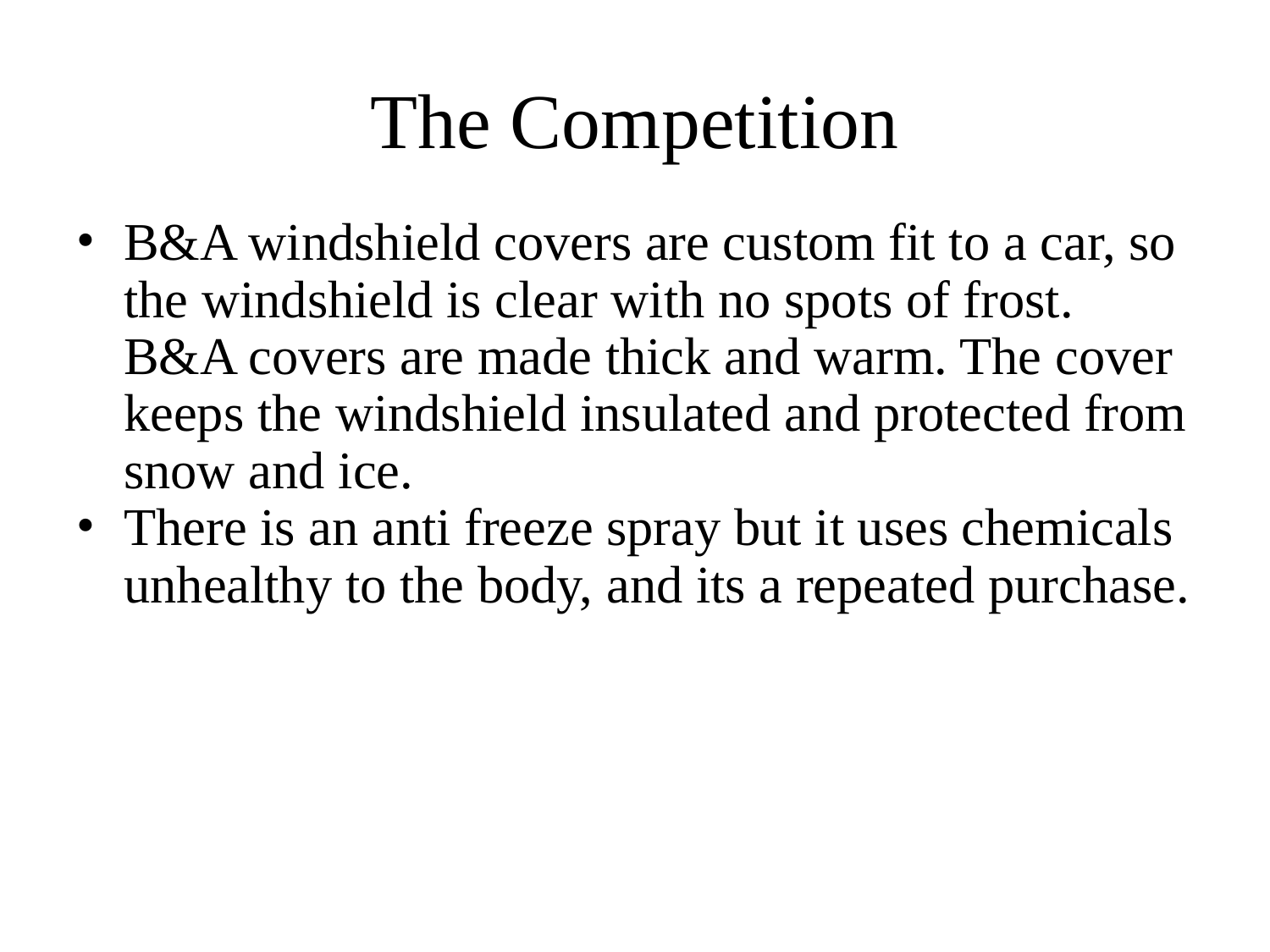

# The Competition
B&A windshield covers are custom fit to a car, so the windshield is clear with no spots of frost. B&A covers are made thick and warm. The cover keeps the windshield insulated and protected from snow and ice.
There is an anti freeze spray but it uses chemicals unhealthy to the body, and its a repeated purchase.